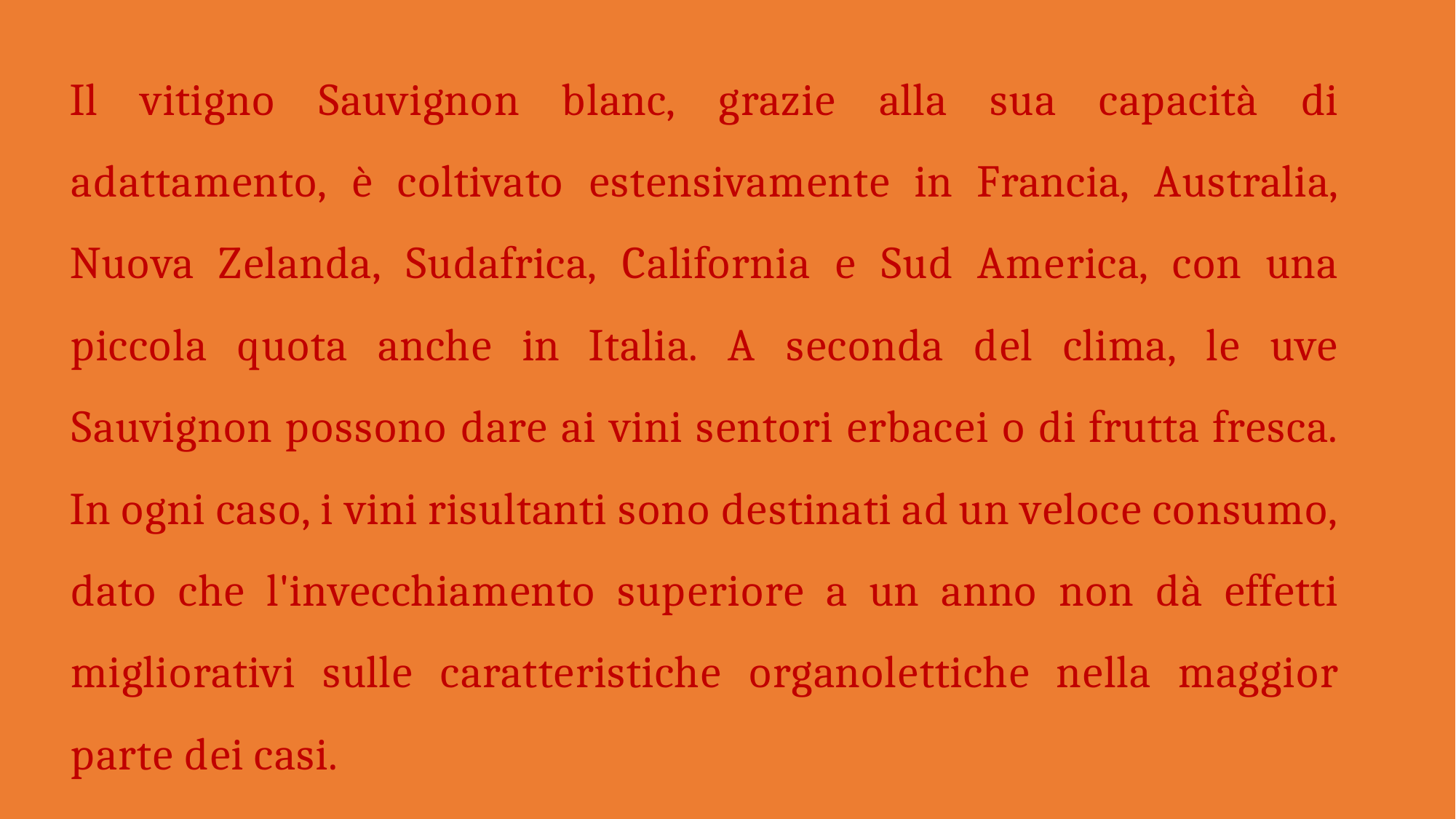

Il vitigno Sauvignon blanc, grazie alla sua capacità di adattamento, è coltivato estensivamente in Francia, Australia, Nuova Zelanda, Sudafrica, California e Sud America, con una piccola quota anche in Italia. A seconda del clima, le uve Sauvignon possono dare ai vini sentori erbacei o di frutta fresca. In ogni caso, i vini risultanti sono destinati ad un veloce consumo, dato che l'invecchiamento superiore a un anno non dà effetti migliorativi sulle caratteristiche organolettiche nella maggior parte dei casi.